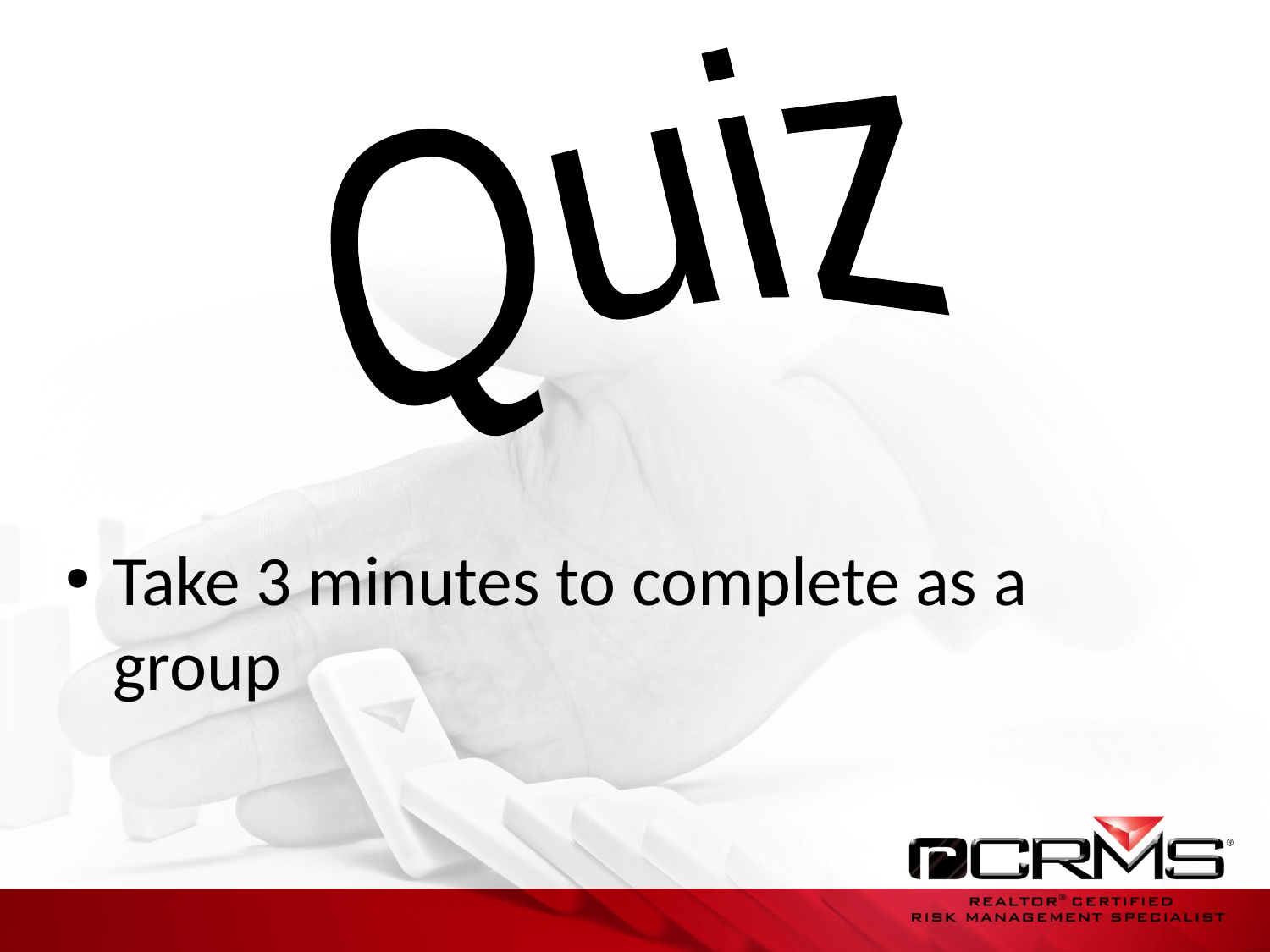

Quiz
Take 3 minutes to complete as a group